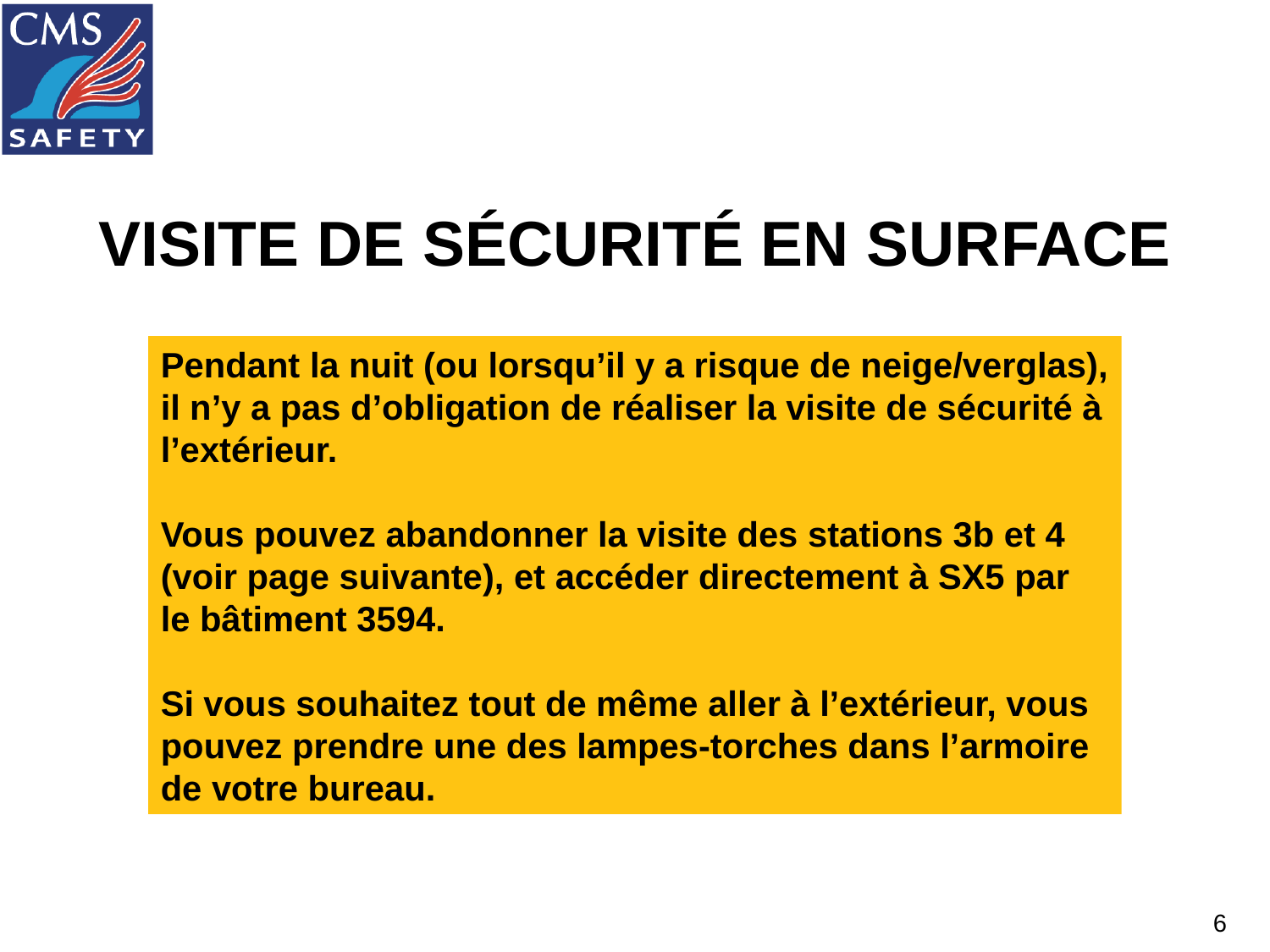

# Visite de sécurité en surface
Pendant la nuit (ou lorsqu’il y a risque de neige/verglas), il n’y a pas d’obligation de réaliser la visite de sécurité à l’extérieur.

Vous pouvez abandonner la visite des stations 3b et 4 (voir page suivante), et accéder directement à SX5 par le bâtiment 3594.

Si vous souhaitez tout de même aller à l’extérieur, vous pouvez prendre une des lampes-torches dans l’armoire de votre bureau.
6